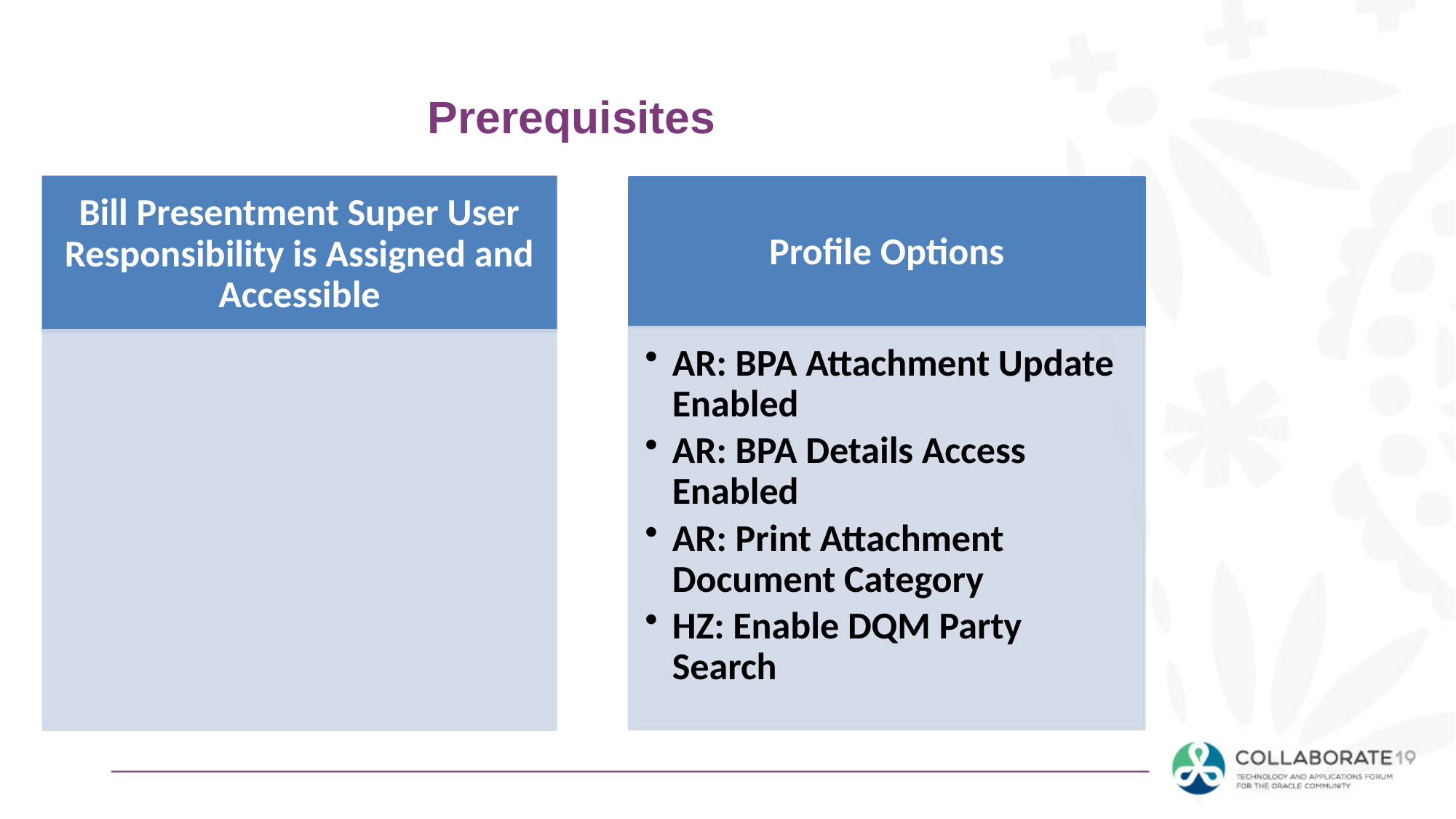

# Prerequisites
Bill Presentment Super User Responsibility is Assigned and Accessible
Profile Options
AR: BPA Attachment Update Enabled
AR: BPA Details Access Enabled
AR: Print Attachment Document Category
HZ: Enable DQM Party Search